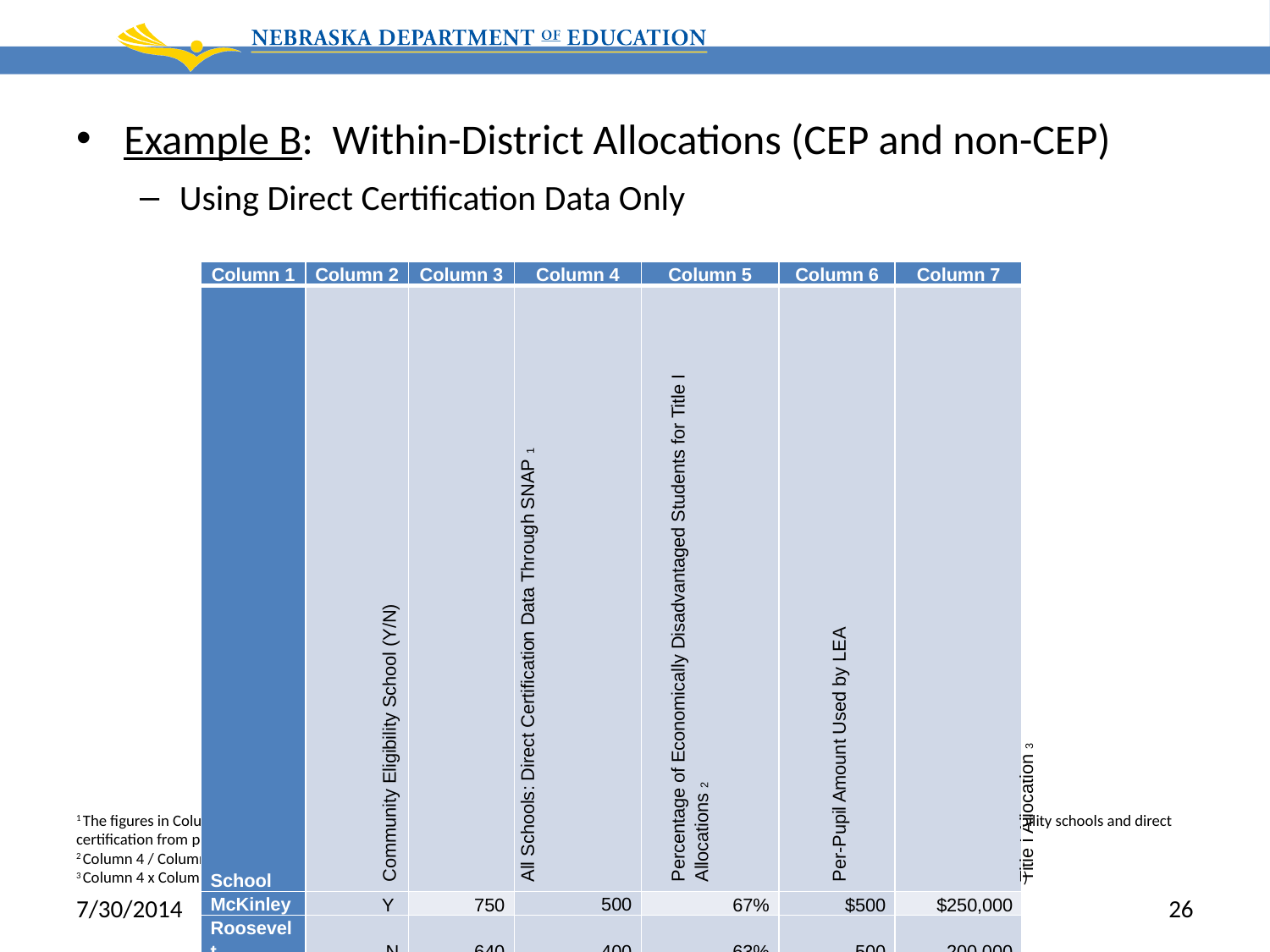

Example B:  Within-District Allocations (CEP and non-CEP)
Using Direct Certification Data Only

1 The figures in Column 4 exclude, for the purposes of Title I ranking and serving of schools, household application data for the non-Community Eligibility schools and direct certification from programs other than SNAP for all schools.  (Community Eligibility schools are prohibited from collecting household applications.)
2 Column 4 / Column 3.
3 Column 4 x Column 6.  (Note:  Coolidge is ineligible for Title I funds because its poverty percentage is below both the LEA’s average and 35 percent.)

| Column 1 | Column 2 | Column 3 | Column 4 | Column 5 | Column 6 | Column 7 |
| --- | --- | --- | --- | --- | --- | --- |
| School | Community Eligibility School (Y/N) | Enrollment | All Schools: Direct Certification Data Through SNAP1 | Percentage of Economically Disadvantaged Students for Title I Allocations2 | Per-Pupil Amount Used by LEA | Title I Allocation3 |
| McKinley | Y | 750 | 500 | 67% | $500 | $250,000 |
| Roosevelt | N | 640 | 400 | 63% | 500 | 200,000 |
| Taft | Y | 900 | 560 | 62% | 500 | 280,000 |
| Wilson | N | 675 | 400 | 59% | 450 | 180,000 |
| Harding | N | 500 | 200 | 40% | 450 | 90,000 |
| Coolidge | N | 750 | 100 | 13% | N/A | 0 |
| Total | N/A | 4,215 | 2,160 | 51% | N/A | $1,000,000 |
7/30/2014
26